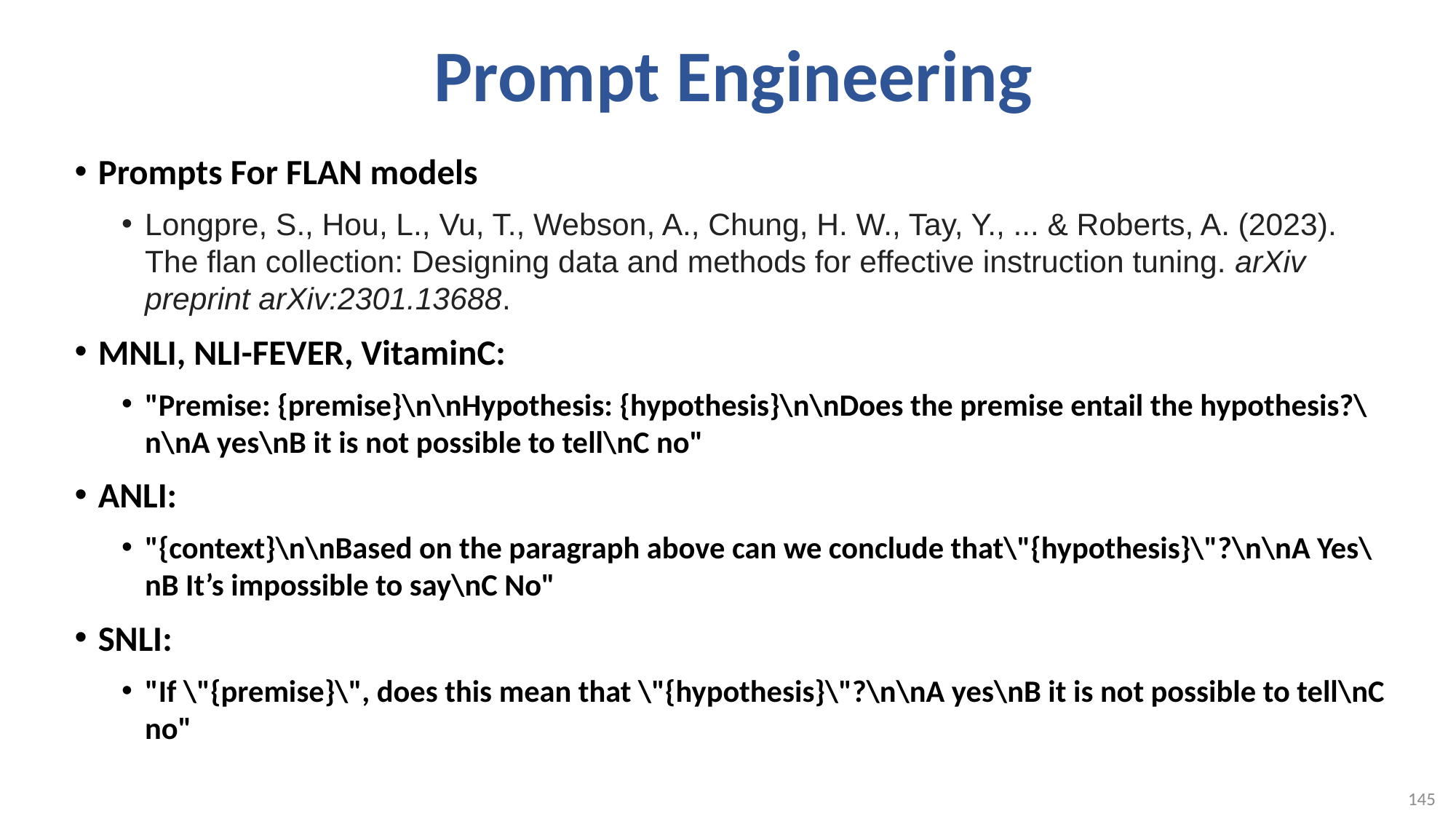

# Prompt Engineering
Prompts For FLAN models
Longpre, S., Hou, L., Vu, T., Webson, A., Chung, H. W., Tay, Y., ... & Roberts, A. (2023). The flan collection: Designing data and methods for effective instruction tuning. arXiv preprint arXiv:2301.13688.
MNLI, NLI-FEVER, VitaminC:
"Premise: {premise}\n\nHypothesis: {hypothesis}\n\nDoes the premise entail the hypothesis?\n\nA yes\nB it is not possible to tell\nC no"
ANLI:
"{context}\n\nBased on the paragraph above can we conclude that\"{hypothesis}\"?\n\nA Yes\nB It’s impossible to say\nC No"
SNLI:
"If \"{premise}\", does this mean that \"{hypothesis}\"?\n\nA yes\nB it is not possible to tell\nC no"
145